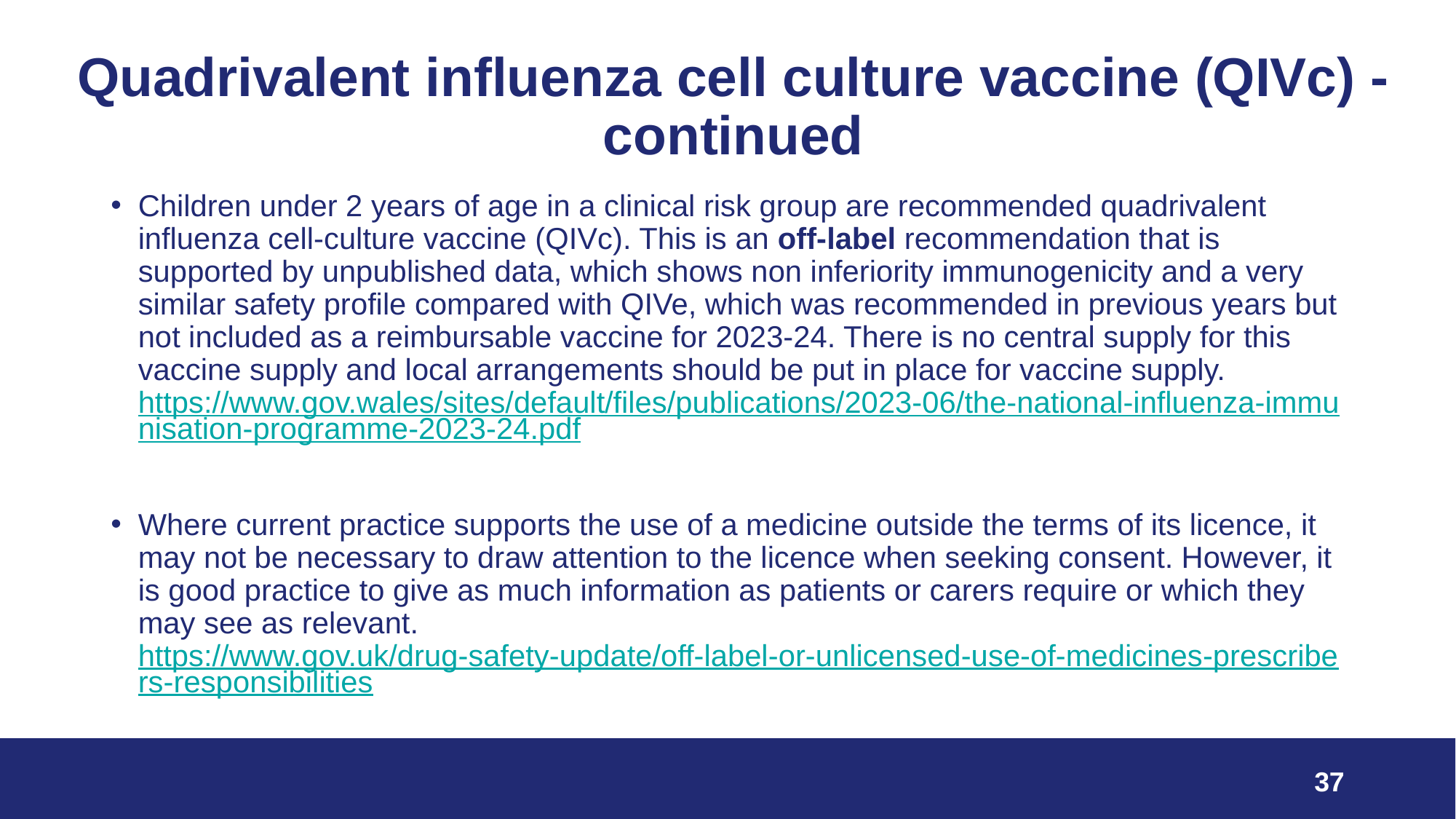

# Quadrivalent influenza cell culture vaccine (QIVc) - continued
Children under 2 years of age in a clinical risk group are recommended quadrivalent influenza cell-culture vaccine (QIVc). This is an off-label recommendation that is supported by unpublished data, which shows non inferiority immunogenicity and a very similar safety profile compared with QIVe, which was recommended in previous years but not included as a reimbursable vaccine for 2023-24. There is no central supply for this vaccine supply and local arrangements should be put in place for vaccine supply. https://www.gov.wales/sites/default/files/publications/2023-06/the-national-influenza-immunisation-programme-2023-24.pdf

Where current practice supports the use of a medicine outside the terms of its licence, it may not be necessary to draw attention to the licence when seeking consent. However, it is good practice to give as much information as patients or carers require or which they may see as relevant.
https://www.gov.uk/drug-safety-update/off-label-or-unlicensed-use-of-medicines-prescribers-responsibilities

37